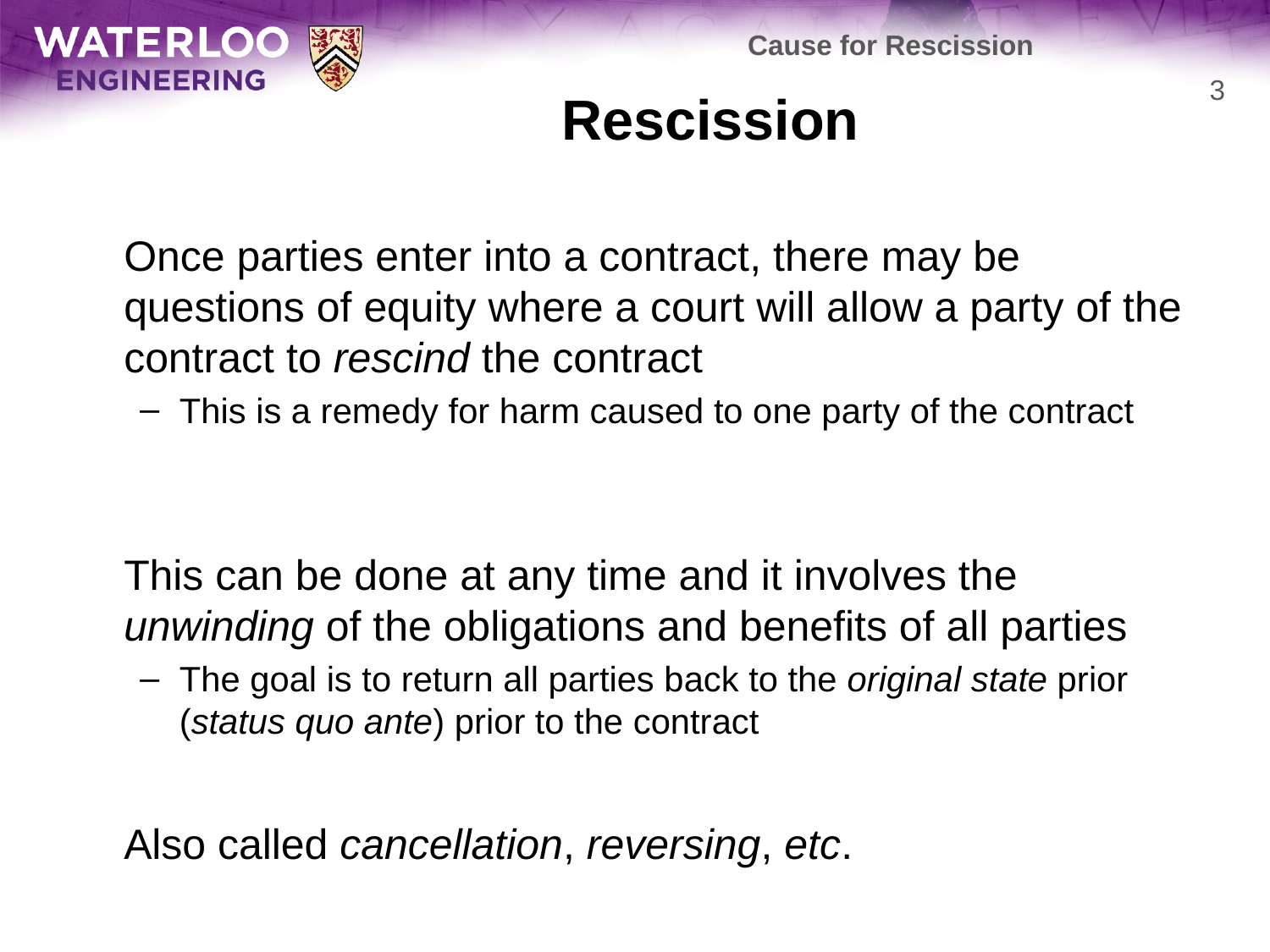

Cause for Rescission
# Rescission
3
	Once parties enter into a contract, there may be questions of equity where a court will allow a party of the contract to rescind the contract
This is a remedy for harm caused to one party of the contract

	This can be done at any time and it involves the unwinding of the obligations and benefits of all parties
The goal is to return all parties back to the original state prior (status quo ante) prior to the contract

	Also called cancellation, reversing, etc.